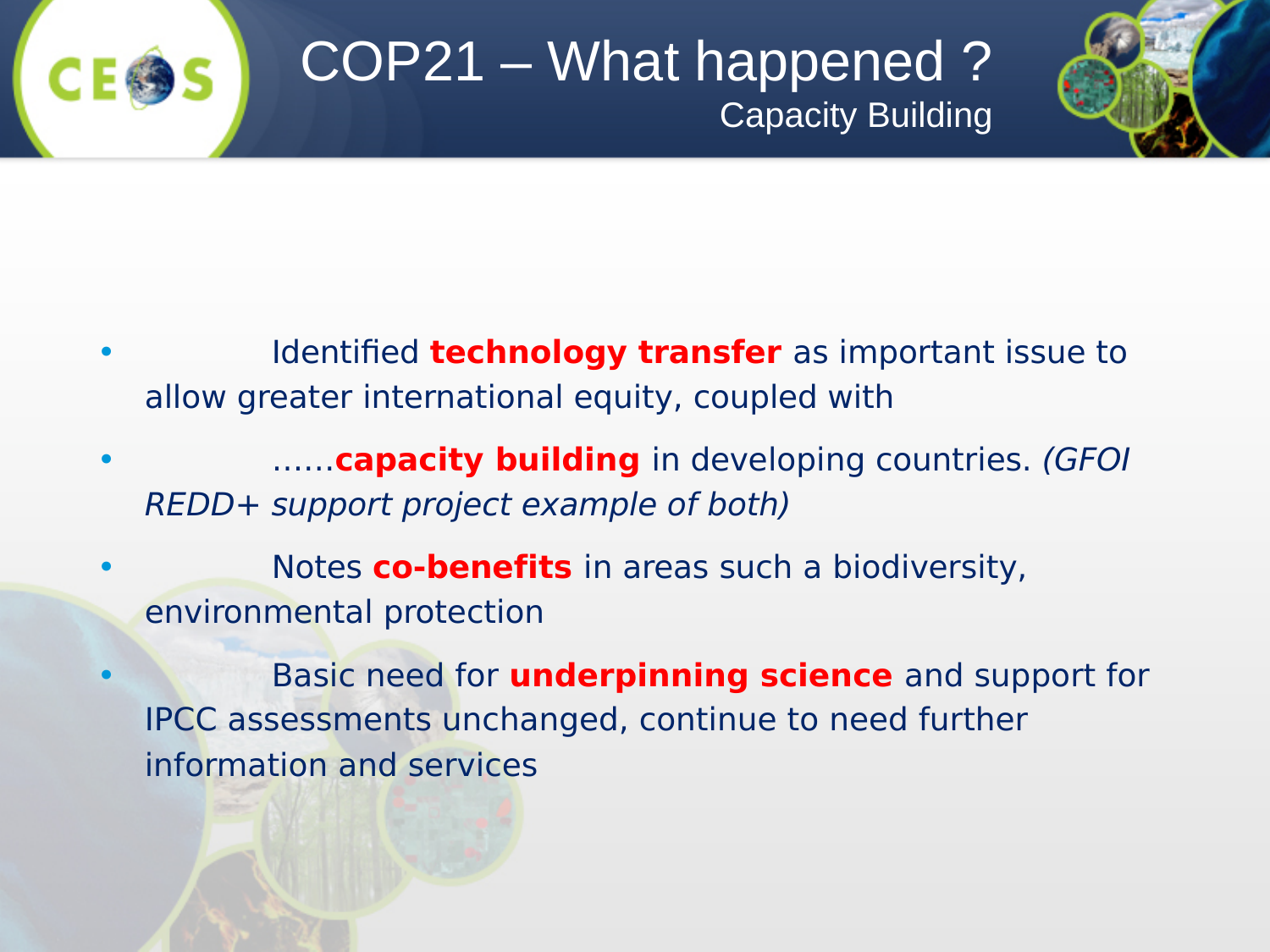

COP21 – What happened ?
Capacity Building
• 		Identified technology transfer as important issue to allow greater international equity, coupled with
• 		……capacity building in developing countries. (GFOI REDD+ support project example of both)
• 		Notes co-benefits in areas such a biodiversity, environmental protection
• 		Basic need for underpinning science and support for IPCC assessments unchanged, continue to need further information and services